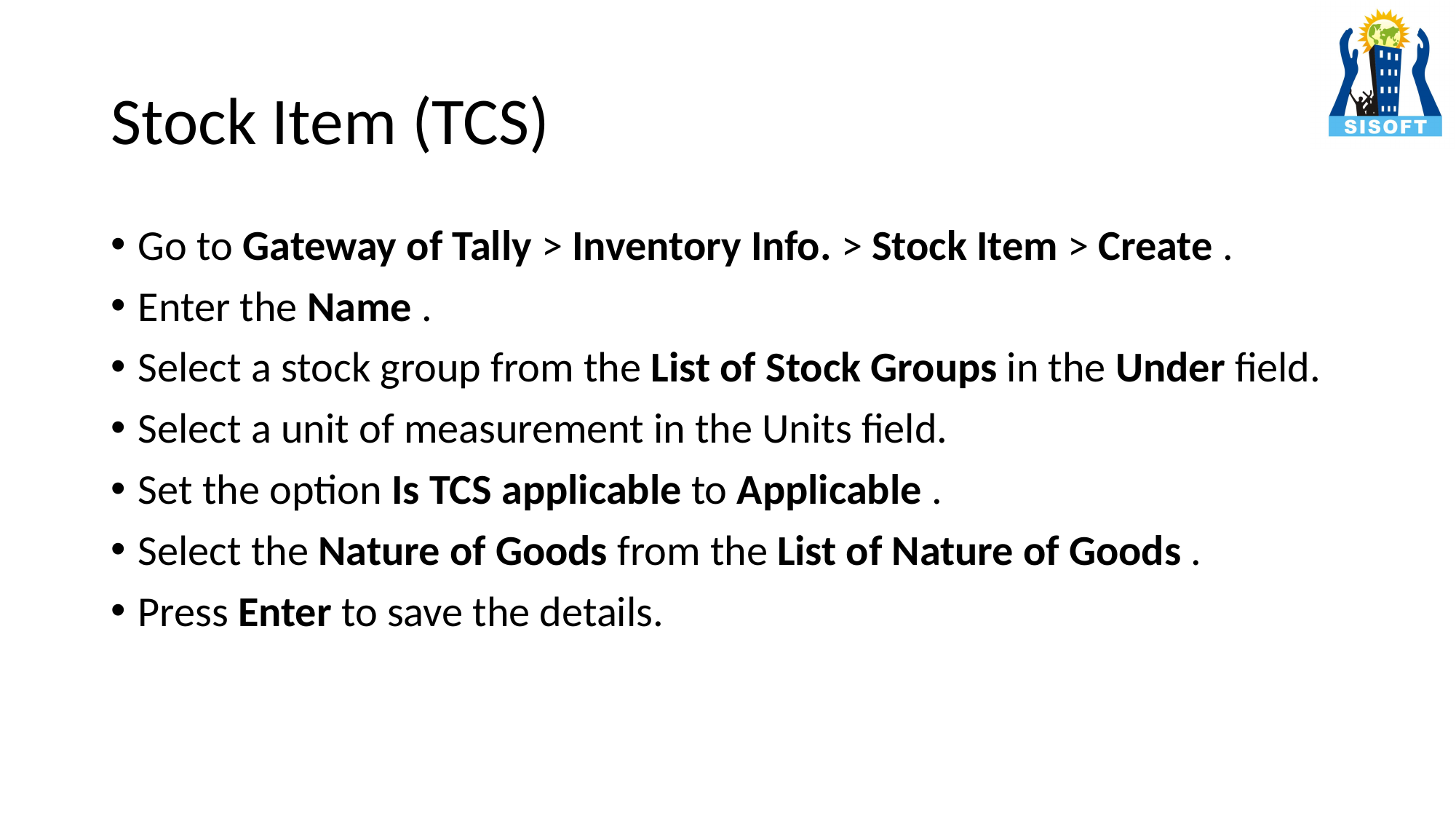

# Stock Item (TCS)
Go to Gateway of Tally > Inventory Info. > Stock Item > Create .
Enter the Name .
Select a stock group from the List of Stock Groups in the Under field.
Select a unit of measurement in the Units field.
Set the option Is TCS applicable to Applicable .
Select the Nature of Goods from the List of Nature of Goods .
Press Enter to save the details.